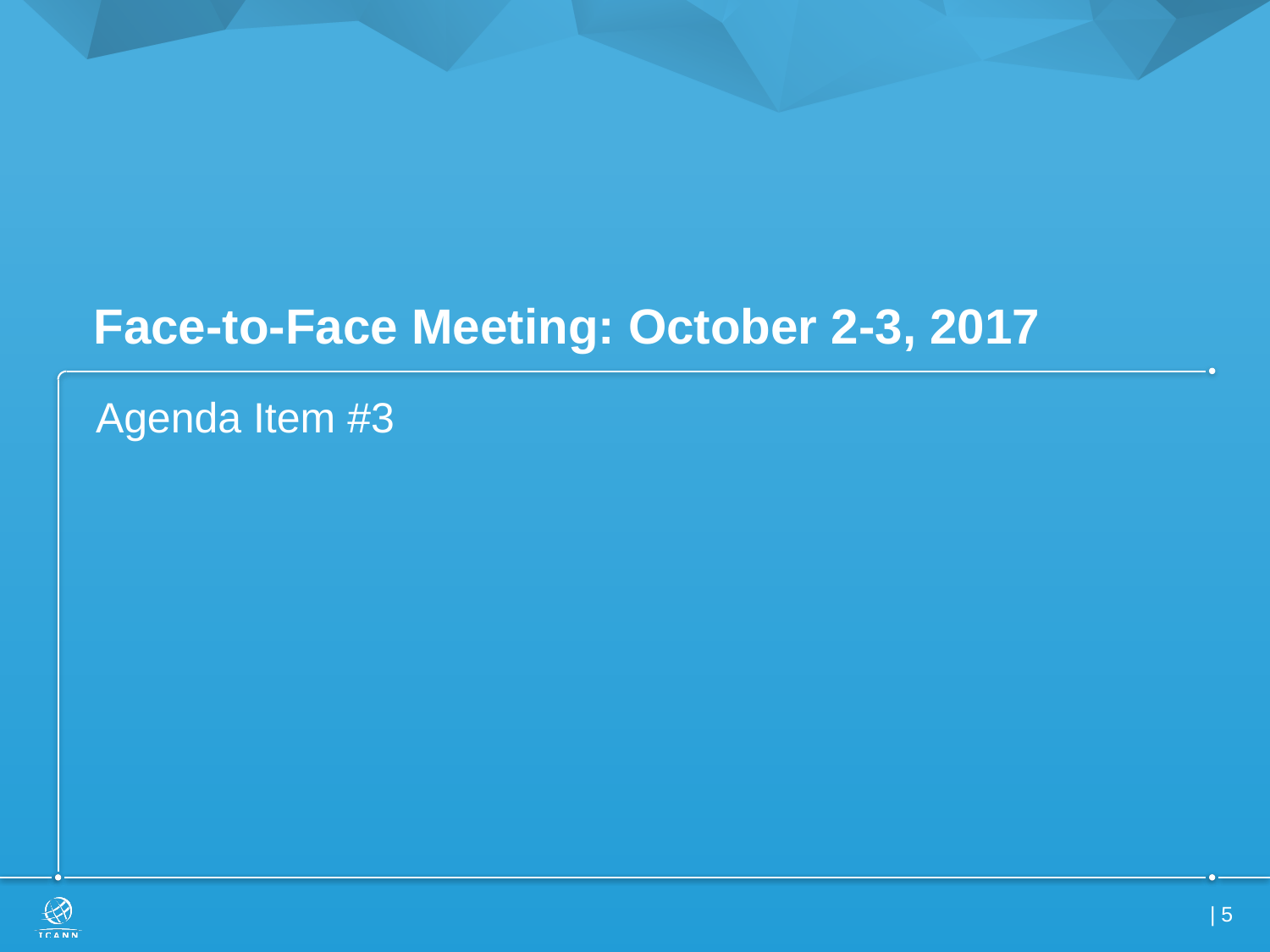

# Face-to-Face Meeting: October 2-3, 2017
Agenda Item #3